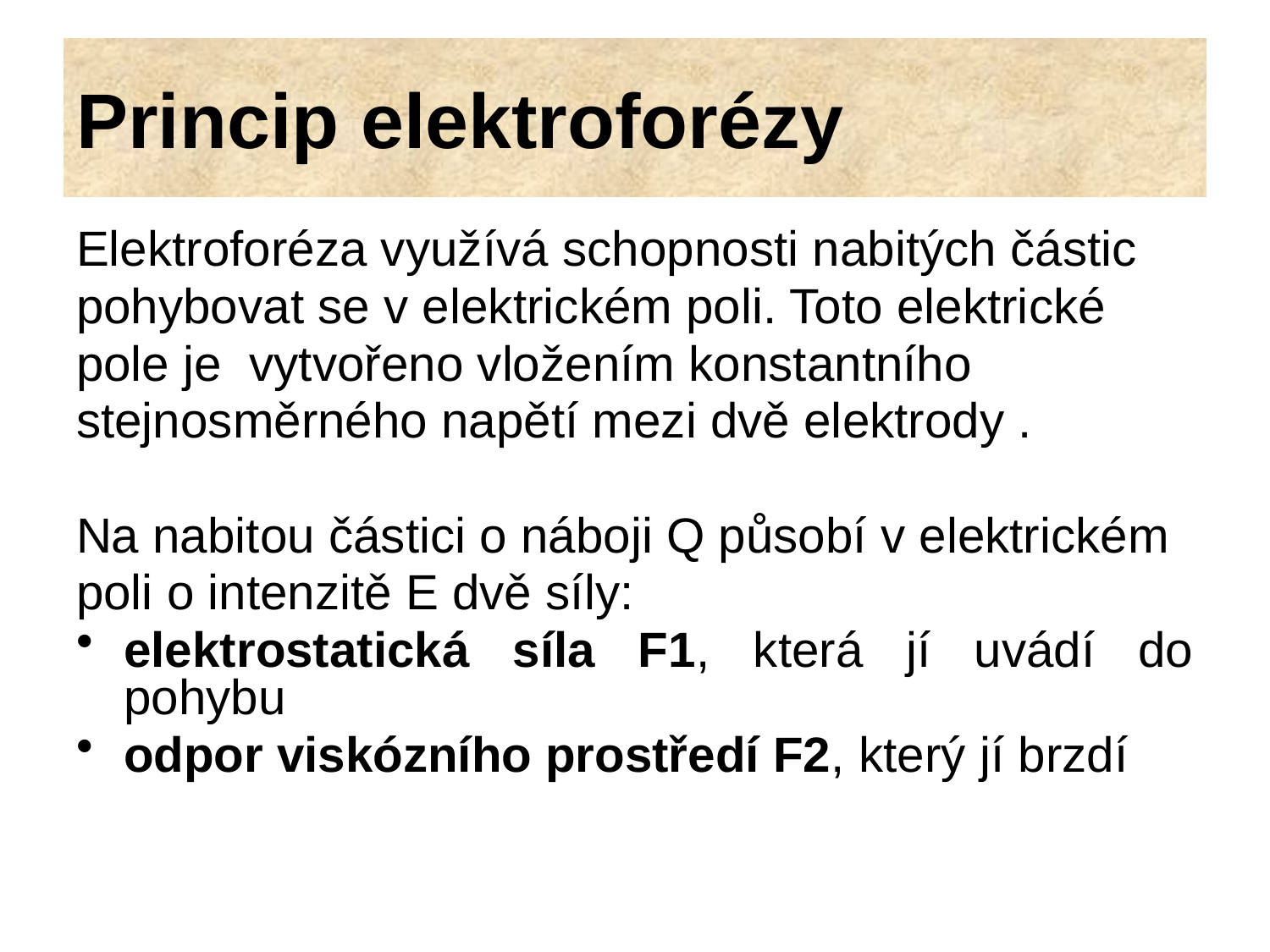

# Princip elektroforézy
Elektroforéza využívá schopnosti nabitých částic
pohybovat se v elektrickém poli. Toto elektrické
pole je  vytvořeno vložením konstantního
stejnosměrného napětí mezi dvě elektrody .

Na nabitou částici o náboji Q působí v elektrickém
poli o intenzitě E dvě síly:
elektrostatická síla F1, která jí uvádí do pohybu
odpor viskózního prostředí F2, který jí brzdí